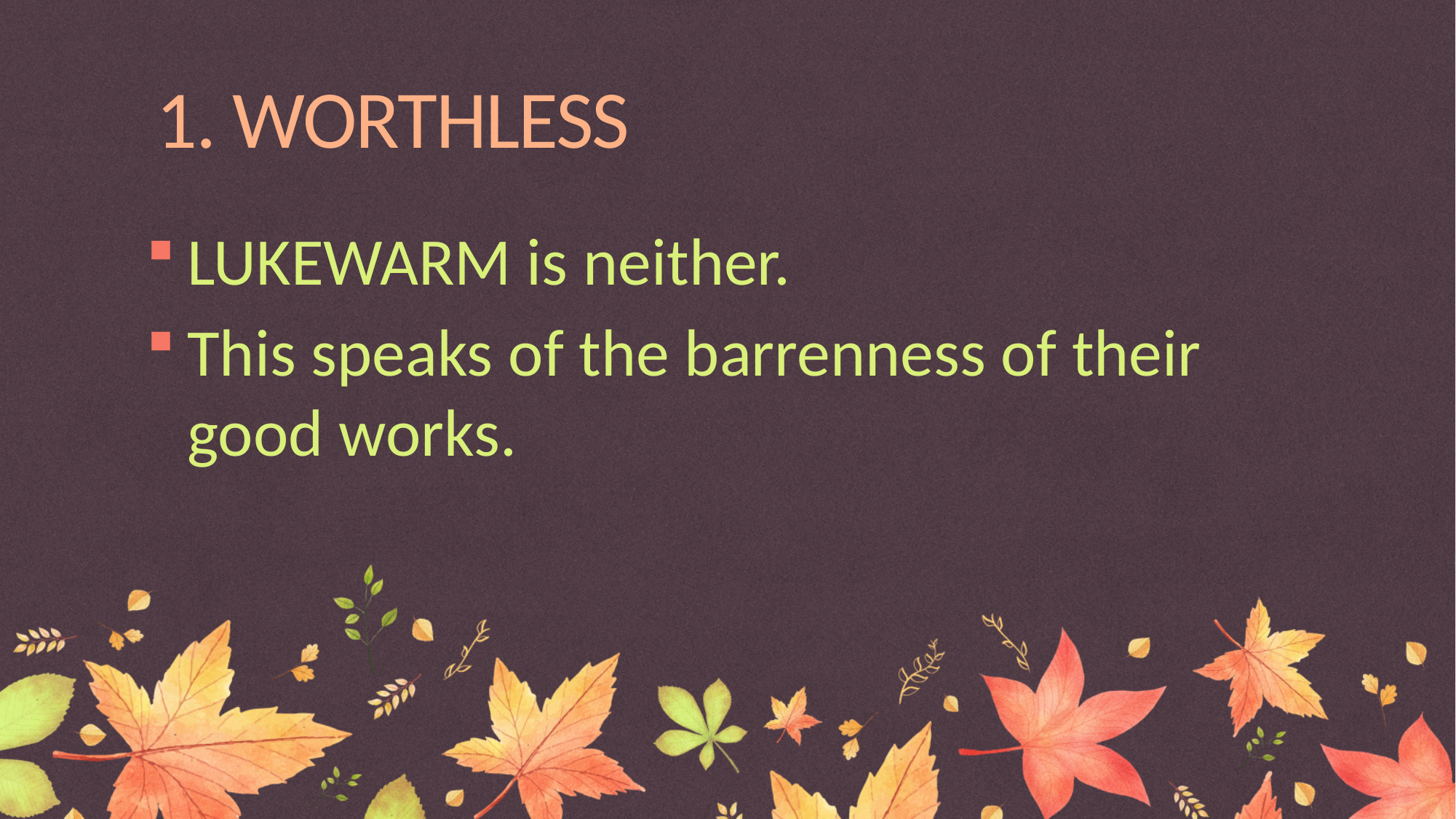

# 1. WORTHLESS
LUKEWARM is neither.
This speaks of the barrenness of their good works.